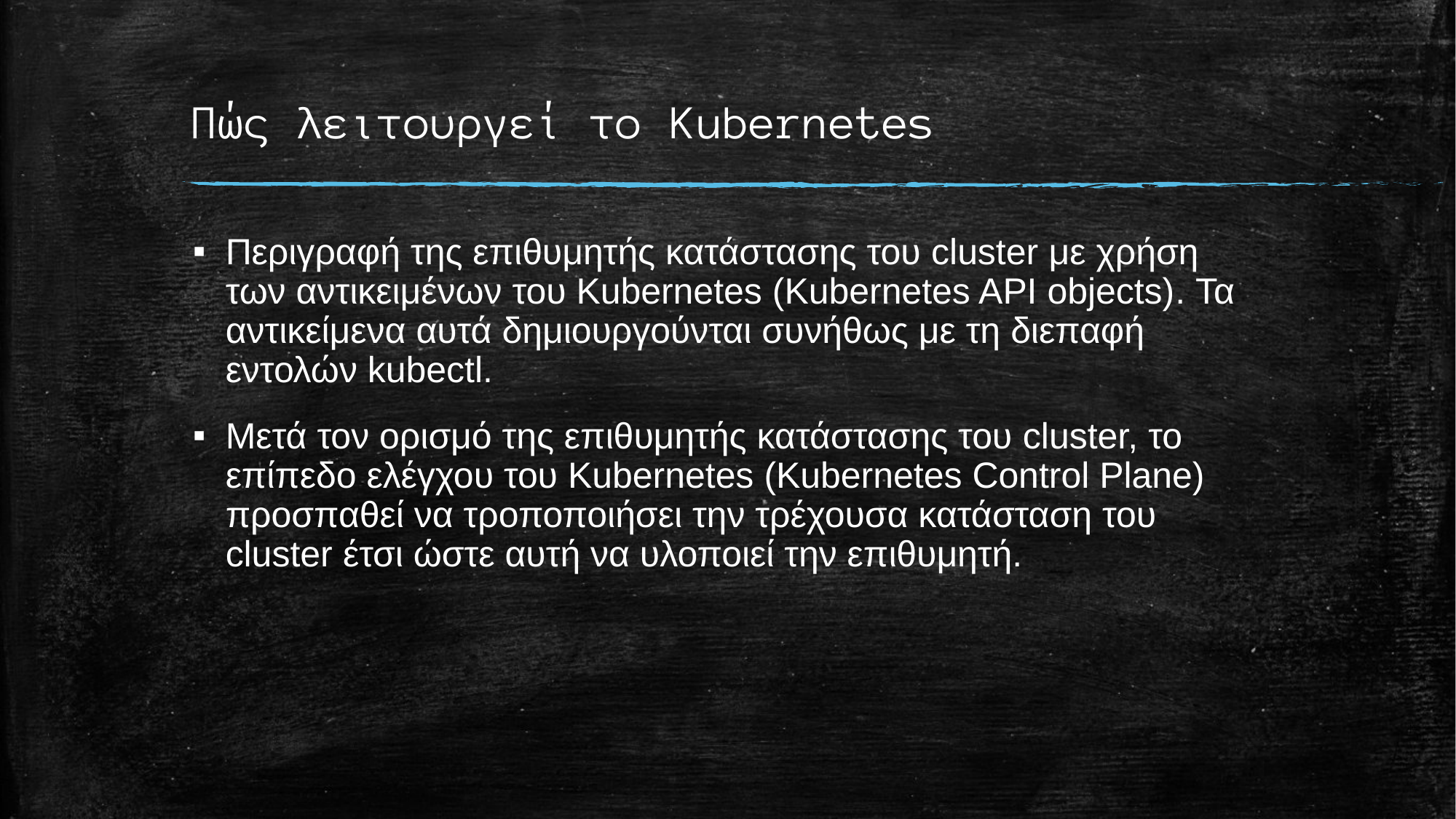

# Πώς λειτουργεί το Kubernetes
Περιγραφή της επιθυμητής κατάστασης του cluster με χρήση των αντικειμένων του Kubernetes (Kubernetes API objects). Τα αντικείμενα αυτά δημιουργούνται συνήθως με τη διεπαφή εντολών kubectl.
Μετά τον ορισμό της επιθυμητής κατάστασης του cluster, το επίπεδο ελέγχου του Kubernetes (Kubernetes Control Plane) προσπαθεί να τροποποιήσει την τρέχουσα κατάσταση του cluster έτσι ώστε αυτή να υλοποιεί την επιθυμητή.